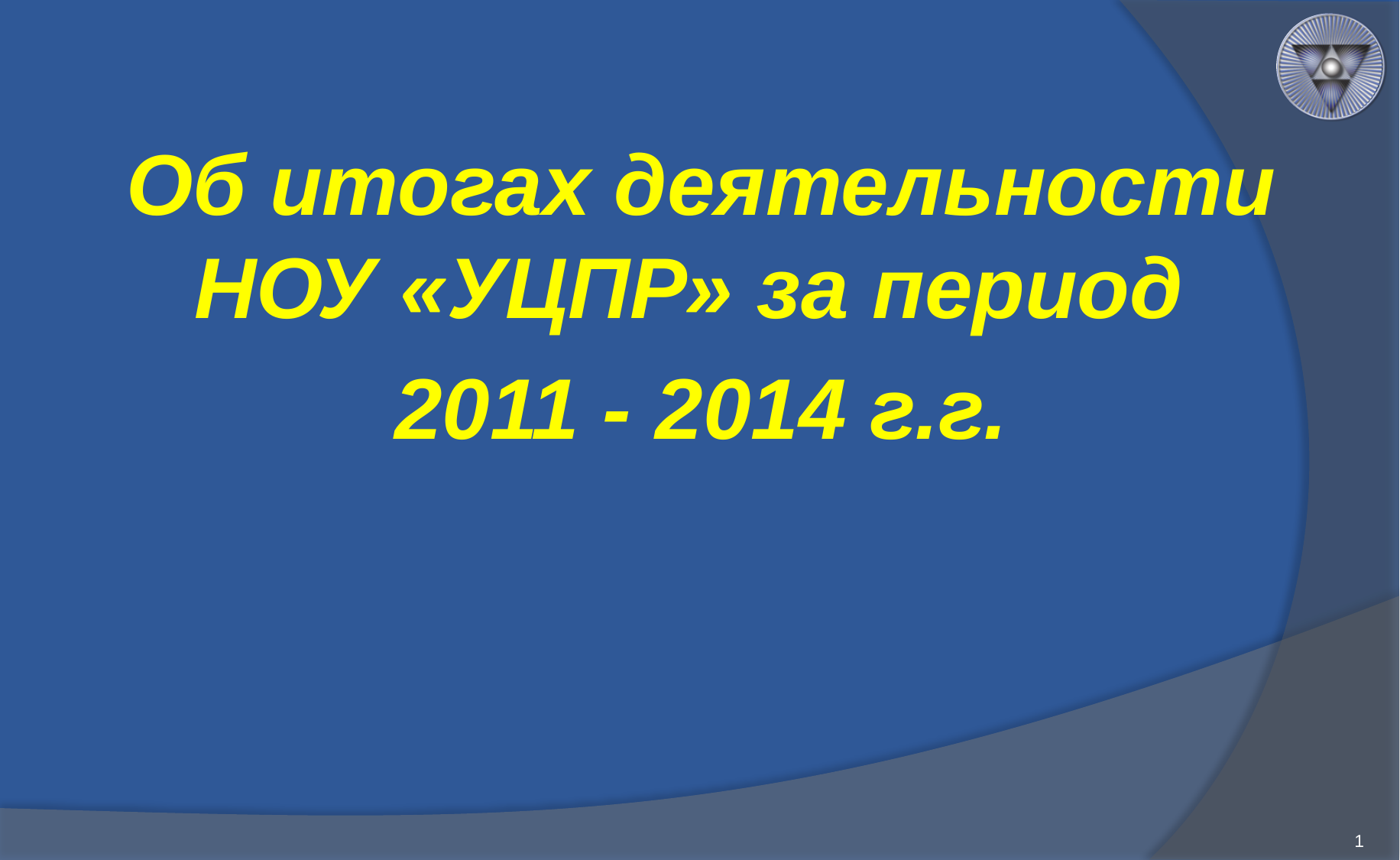

Об итогах деятельности НОУ «УЦПР» за период
2011 - 2014 г.г.
1